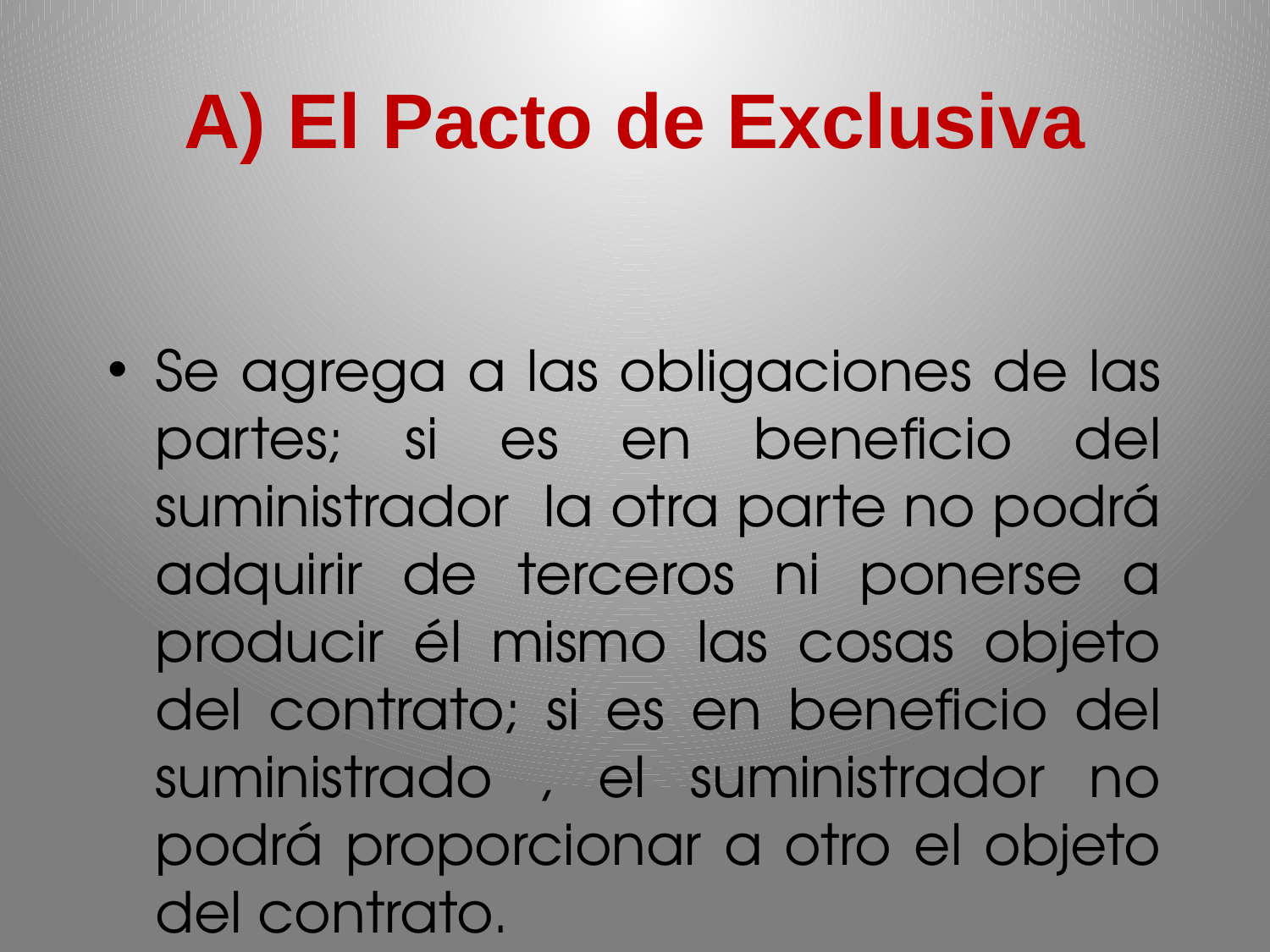

# A) El Pacto de Exclusiva
Se agrega a las obligaciones de las partes; si es en beneficio del suministrador  la otra parte no podrá adquirir de terceros ni ponerse a producir él mismo las cosas objeto del contrato; si es en beneficio del suministrado , el suministrador no podrá proporcionar a otro el objeto del contrato.